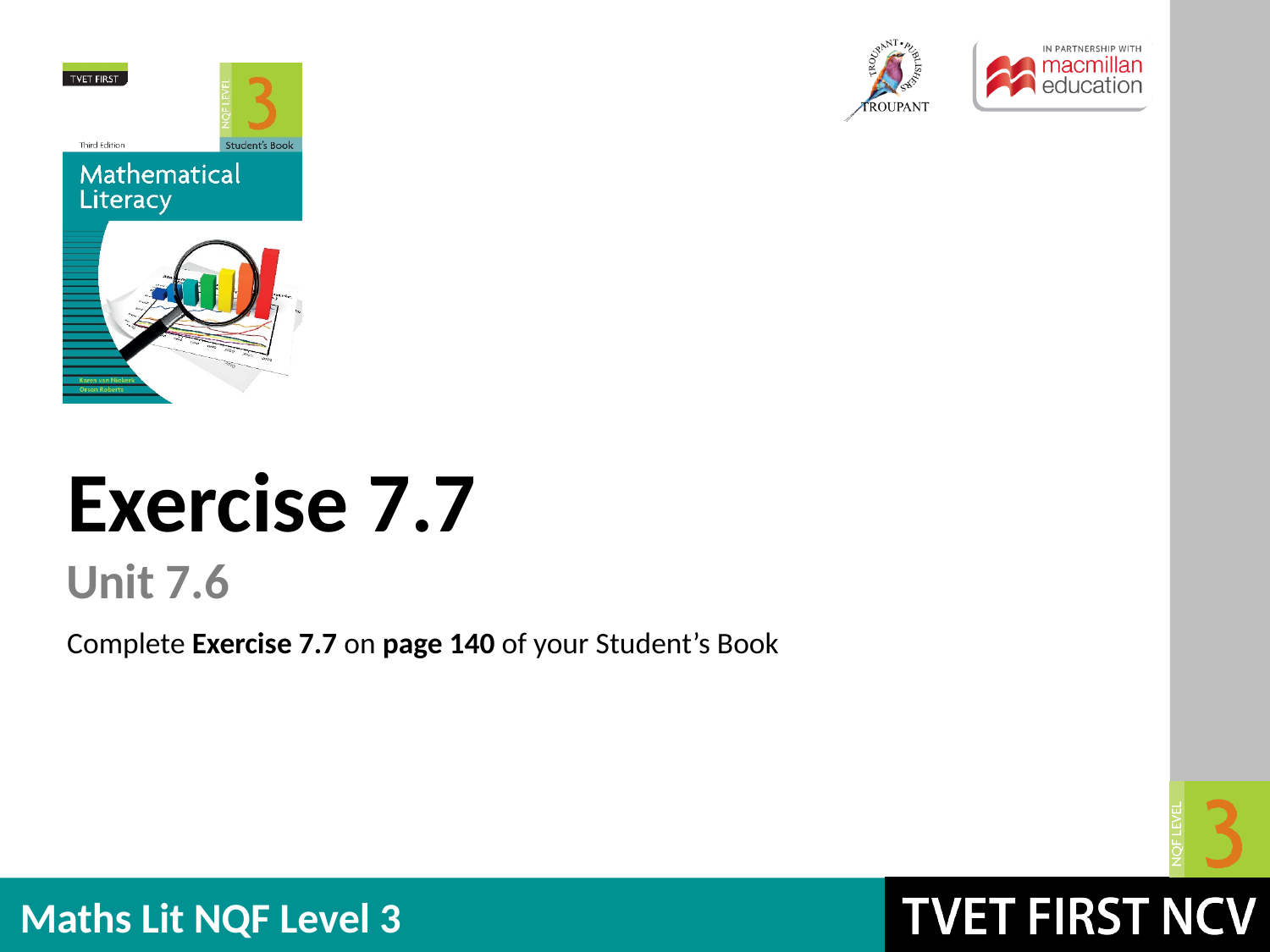

Exercise 7.7
Unit 7.6
Complete Exercise 7.7 on page 140 of your Student’s Book